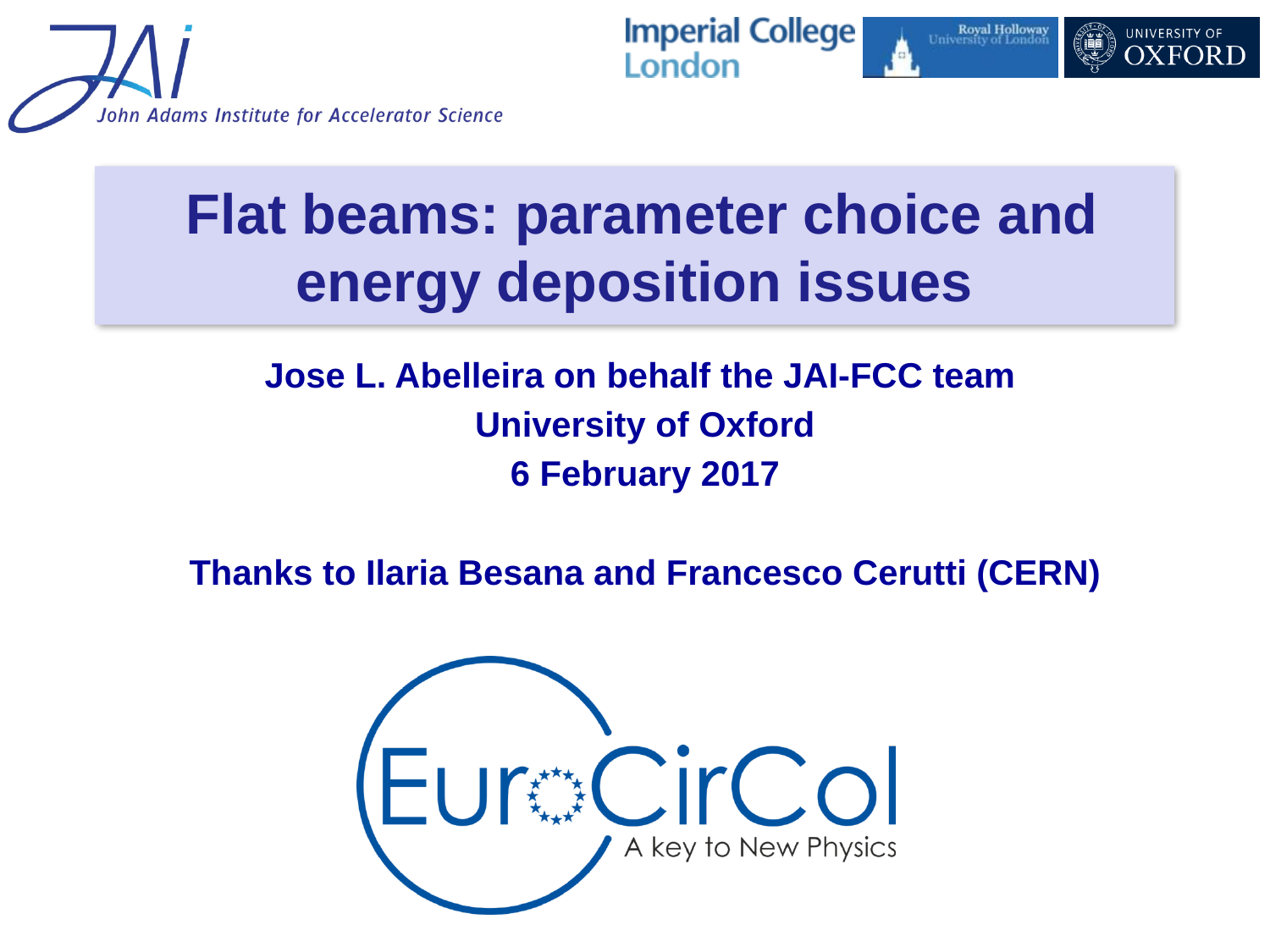

# Flat beams: parameter choice and energy deposition issues
Jose L. Abelleira on behalf the JAI-FCC team
University of Oxford
6 February 2017

Thanks to Ilaria Besana and Francesco Cerutti (CERN)